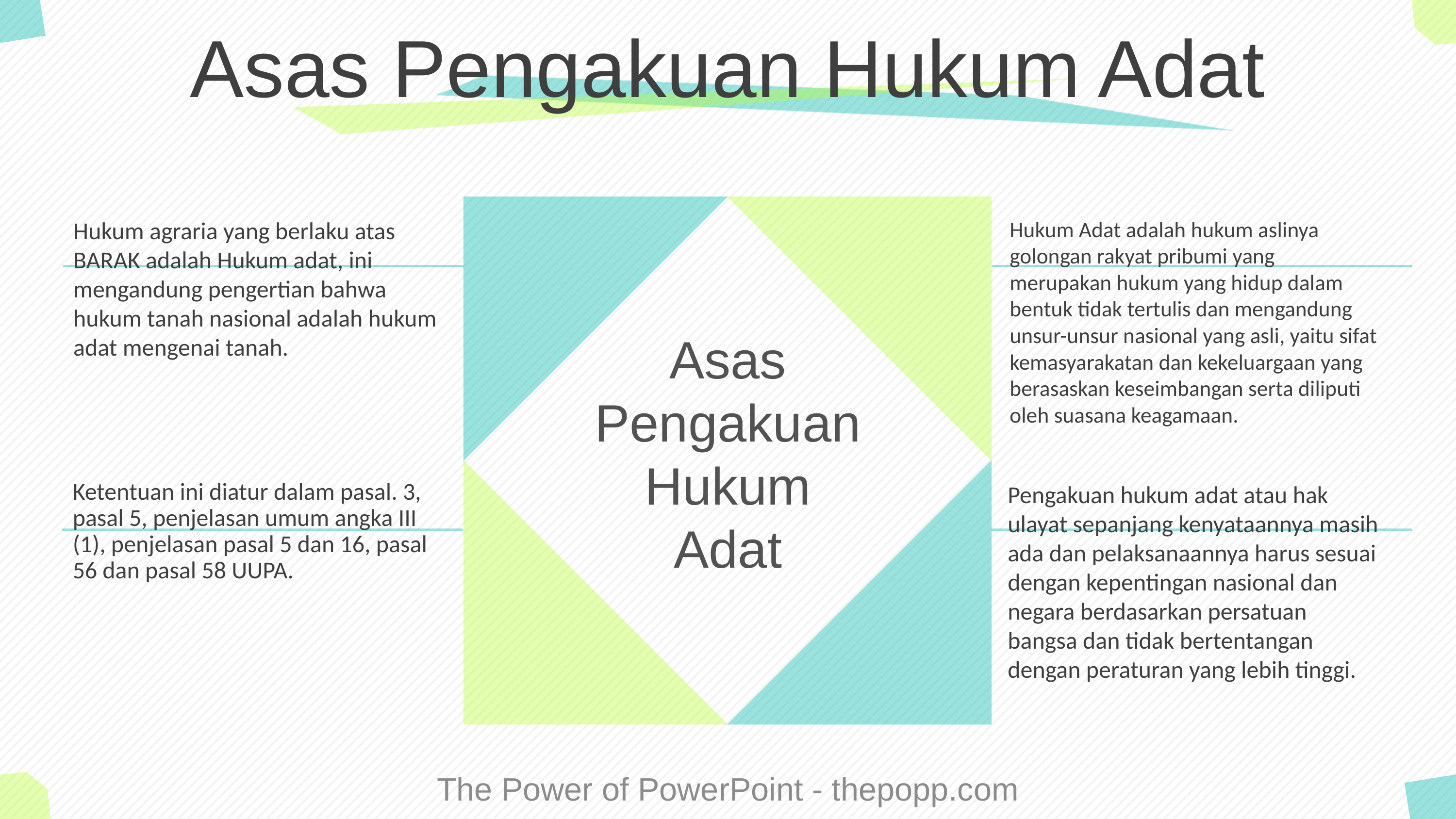

# Asas Pengakuan Hukum Adat

Hukum agraria yang berlaku atas BARAK adalah Hukum adat, ini mengandung pengertian bahwa hukum tanah nasional adalah hukum adat mengenai tanah.

Hukum Adat adalah hukum aslinya golongan rakyat pribumi yang merupakan hukum yang hidup dalam bentuk tidak tertulis dan mengandung unsur-unsur nasional yang asli, yaitu sifat kemasyarakatan dan kekeluargaan yang berasaskan keseimbangan serta diliputi oleh suasana keagamaan.
Asas Pengakuan Hukum Adat

Ketentuan ini diatur dalam pasal. 3, pasal 5, penjelasan umum angka III (1), penjelasan pasal 5 dan 16, pasal 56 dan pasal 58 UUPA.

Pengakuan hukum adat atau hak ulayat sepanjang kenyataannya masih ada dan pelaksanaannya harus sesuai dengan kepentingan nasional dan negara berdasarkan persatuan bangsa dan tidak bertentangan dengan peraturan yang lebih tinggi.